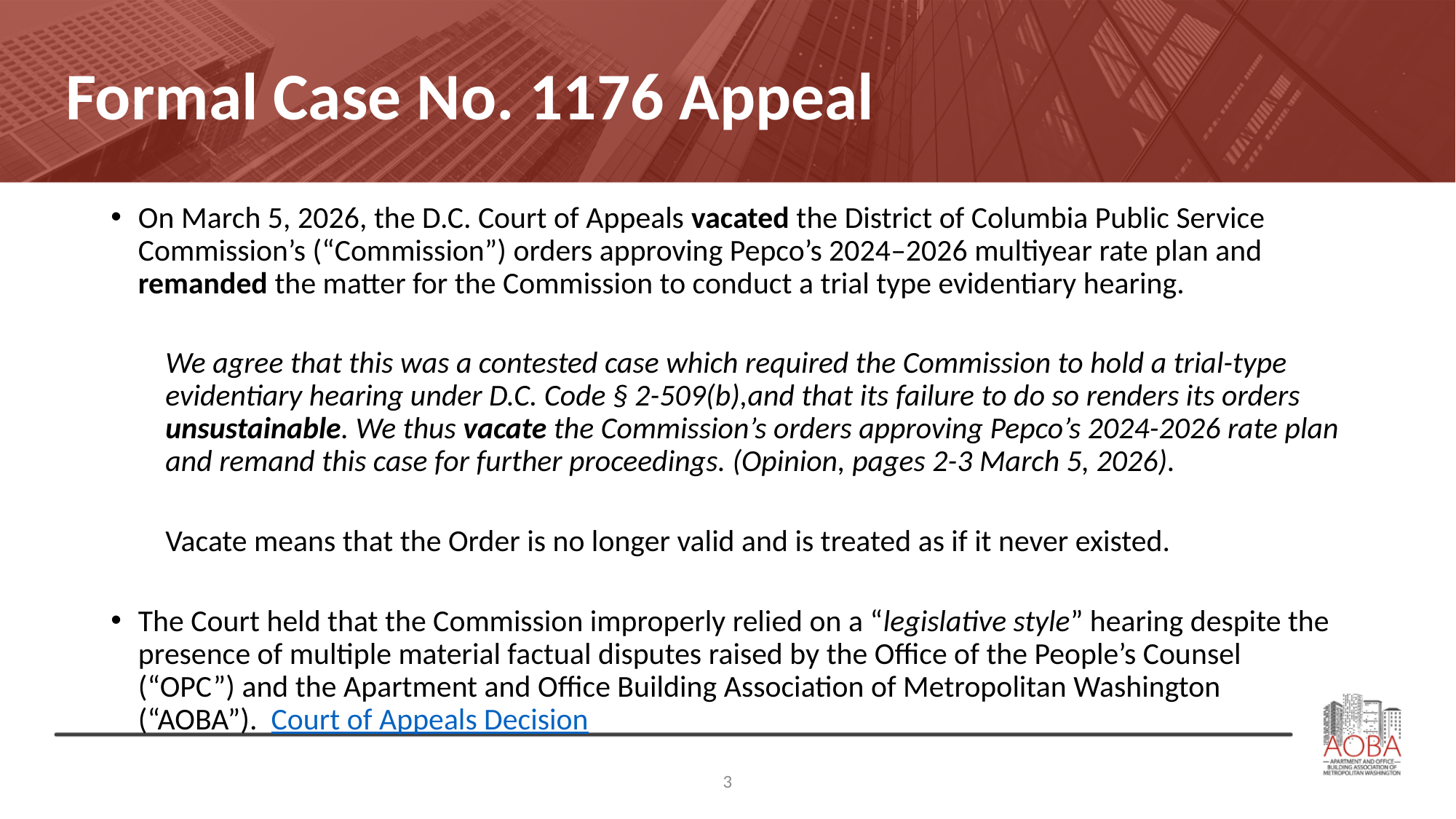

# Formal Case No. 1176 Appeal
On March 5, 2026, the D.C. Court of Appeals vacated the District of Columbia Public Service Commission’s (“Commission”) orders approving Pepco’s 2024–2026 multiyear rate plan and remanded the matter for the Commission to conduct a trial type evidentiary hearing.
We agree that this was a contested case which required the Commission to hold a trial-type evidentiary hearing under D.C. Code § 2-509(b),and that its failure to do so renders its orders unsustainable. We thus vacate the Commission’s orders approving Pepco’s 2024-2026 rate plan and remand this case for further proceedings. (Opinion, pages 2-3 March 5, 2026).
Vacate means that the Order is no longer valid and is treated as if it never existed.
The Court held that the Commission improperly relied on a “legislative style” hearing despite the presence of multiple material factual disputes raised by the Office of the People’s Counsel (“OPC”) and the Apartment and Office Building Association of Metropolitan Washington (“AOBA”).  Court of Appeals Decision
3